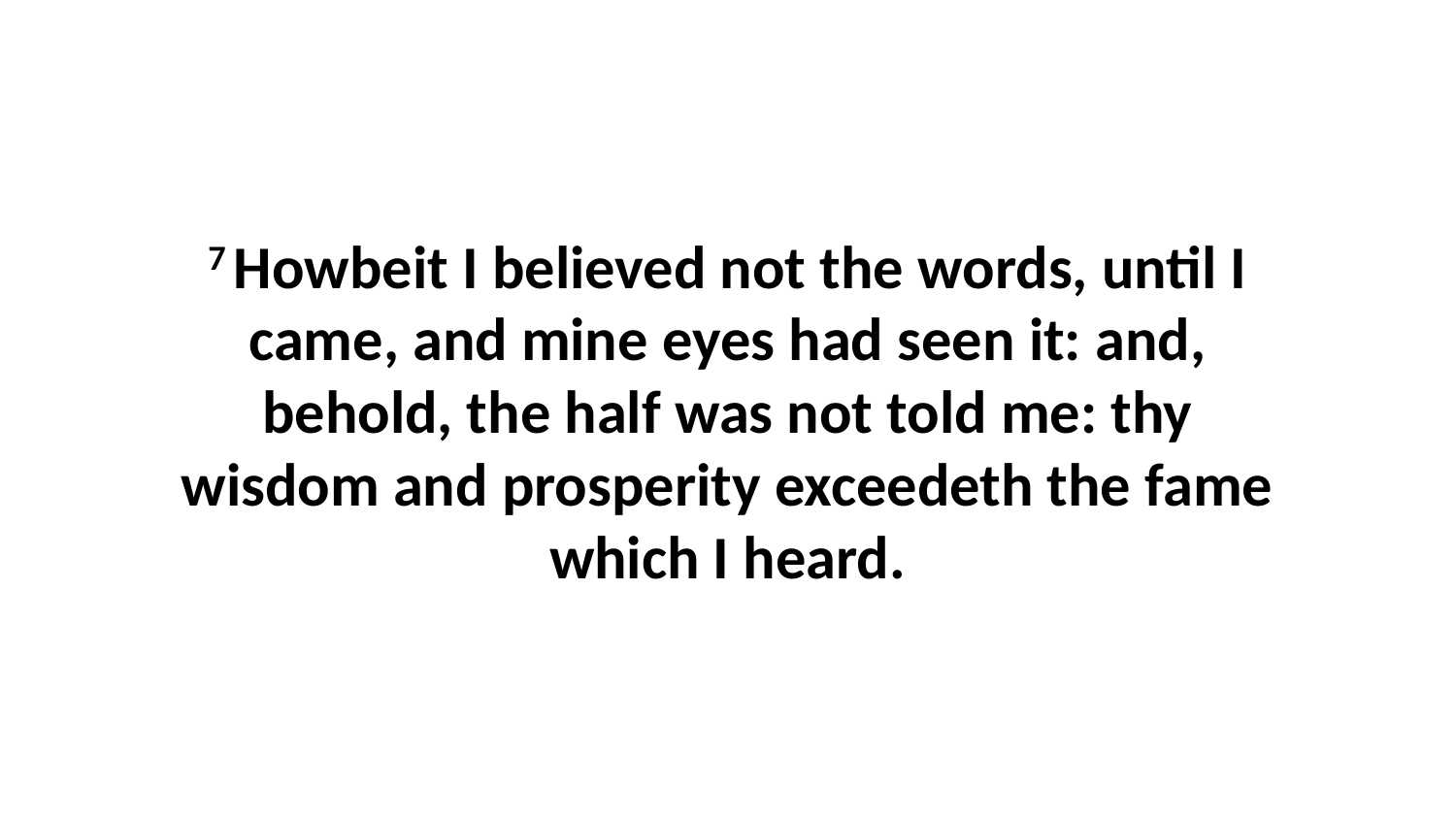

7 Howbeit I believed not the words, until I came, and mine eyes had seen it: and, behold, the half was not told me: thy wisdom and prosperity exceedeth the fame which I heard.